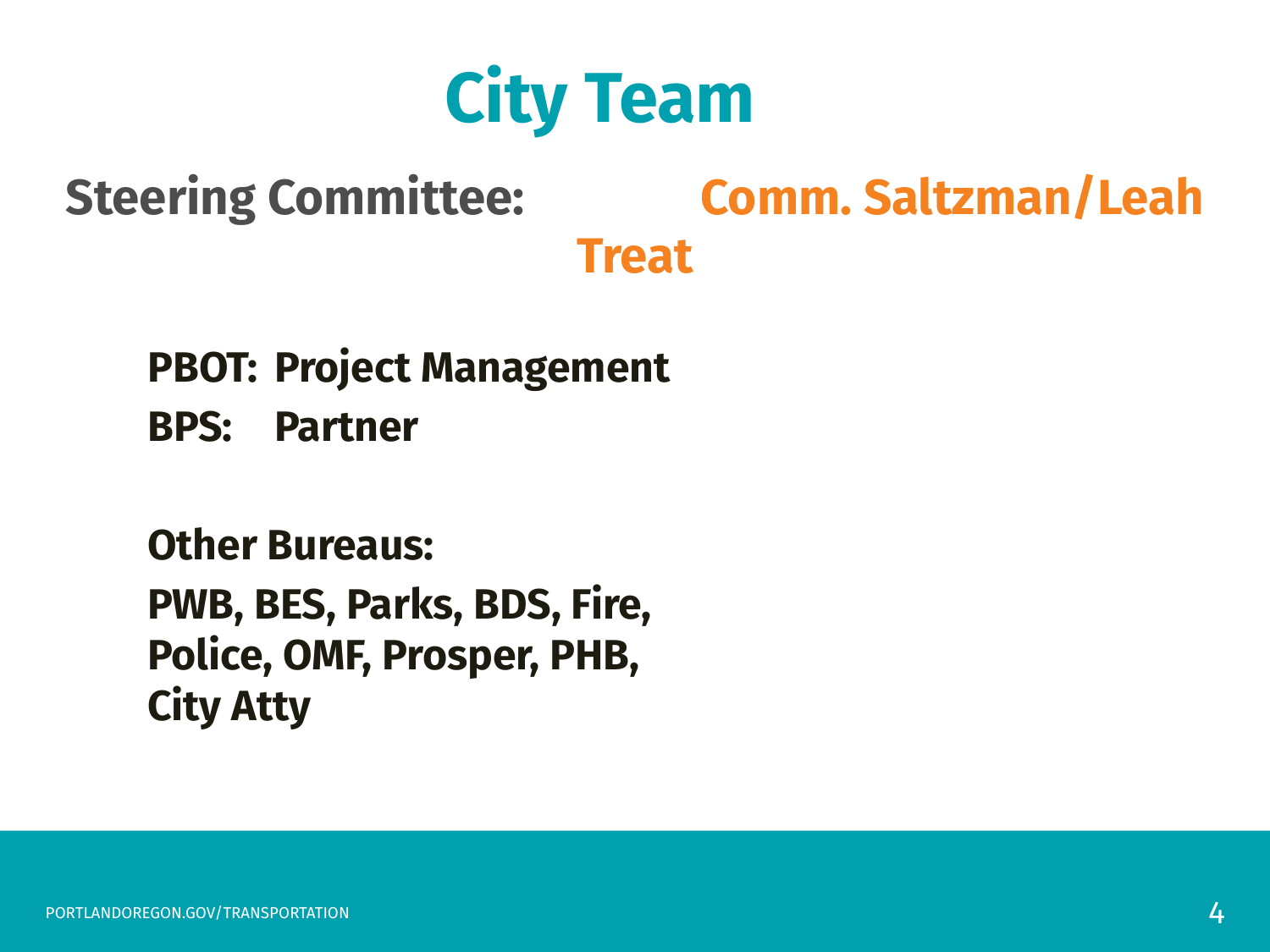

City Team
Steering Committee:		Comm. Saltzman/Leah Treat

PBOT:	Project Management
BPS:	Partner

Other Bureaus:
PWB, BES, Parks, BDS, Fire, Police, OMF, Prosper, PHB, City Atty

4
PORTLANDOREGON.GOV/TRANSPORTATION